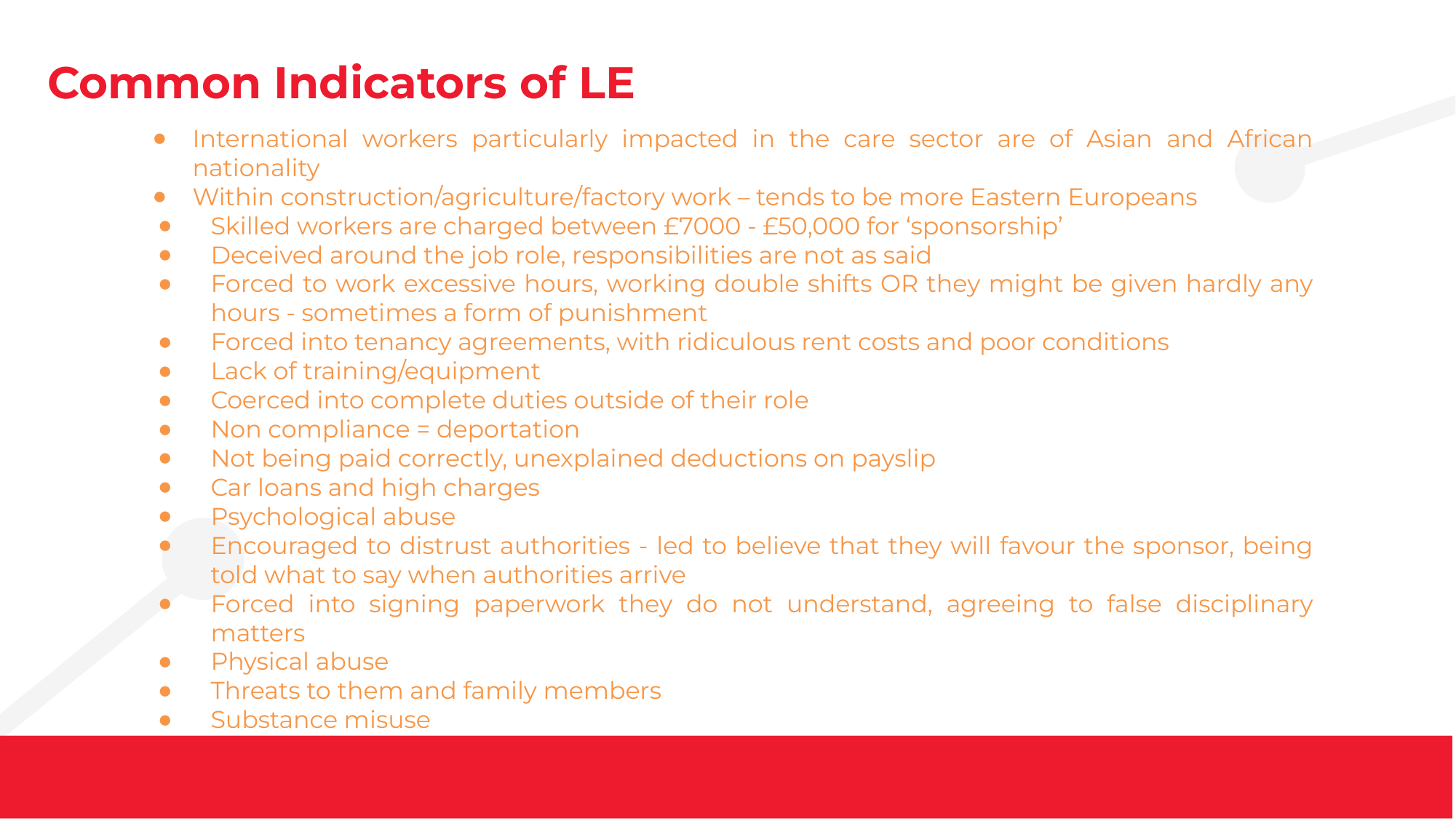

# Common Indicators of LE
International workers particularly impacted in the care sector are of Asian and African nationality
Within construction/agriculture/factory work – tends to be more Eastern Europeans
Skilled workers are charged between £7000 - £50,000 for ‘sponsorship’
Deceived around the job role, responsibilities are not as said
Forced to work excessive hours, working double shifts OR they might be given hardly any hours - sometimes a form of punishment
Forced into tenancy agreements, with ridiculous rent costs and poor conditions
Lack of training/equipment
Coerced into complete duties outside of their role
Non compliance = deportation
Not being paid correctly, unexplained deductions on payslip
Car loans and high charges
Psychological abuse
Encouraged to distrust authorities - led to believe that they will favour the sponsor, being told what to say when authorities arrive
Forced into signing paperwork they do not understand, agreeing to false disciplinary matters
Physical abuse
Threats to them and family members
Substance misuse